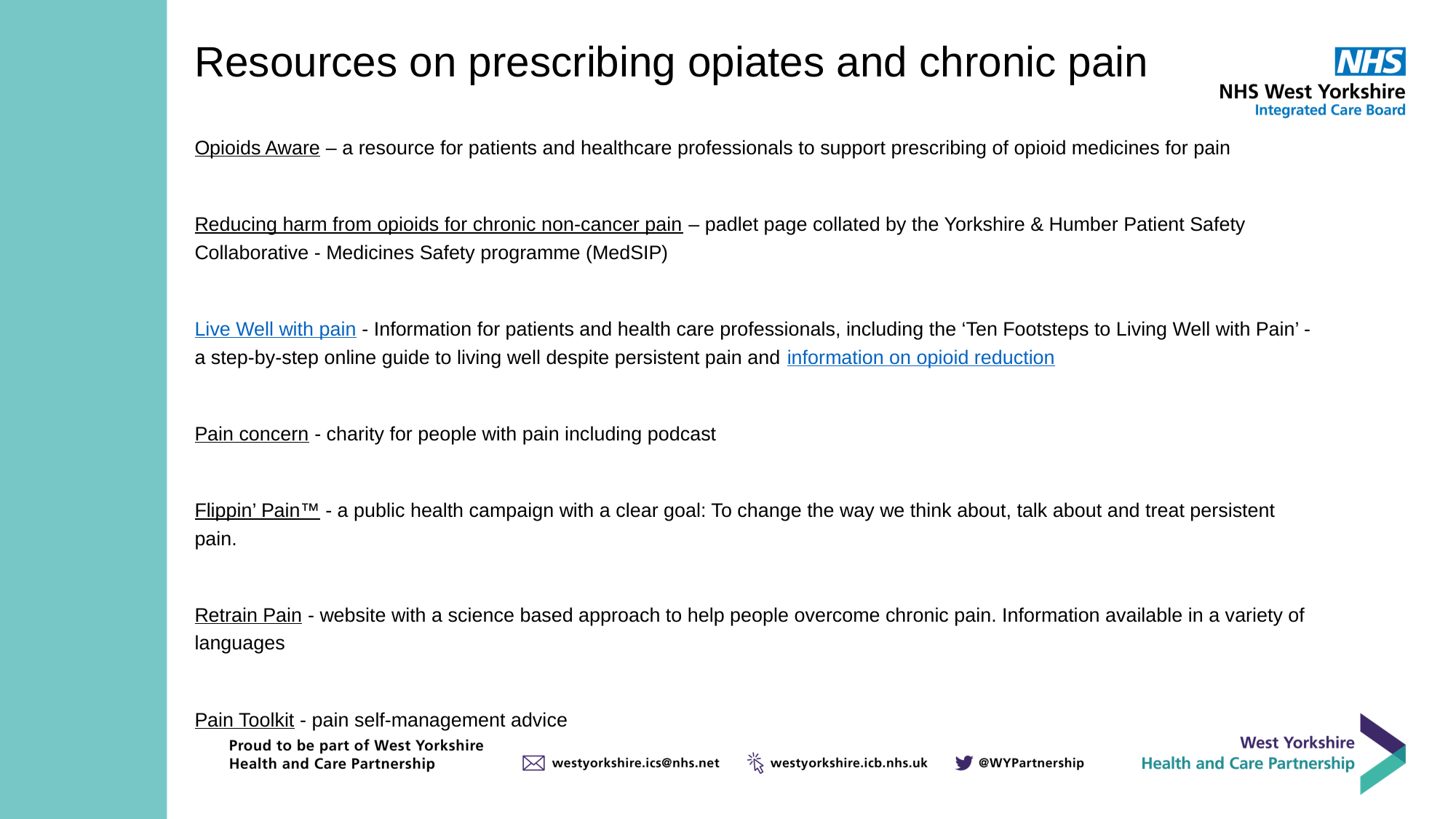

# Resources on prescribing opiates and chronic pain
Opioids Aware – a resource for patients and healthcare professionals to support prescribing of opioid medicines for pain

Reducing harm from opioids for chronic non-cancer pain – padlet page collated by the Yorkshire & Humber Patient Safety Collaborative - Medicines Safety programme (MedSIP)

Live Well with pain - Information for patients and health care professionals, including the ‘Ten Footsteps to Living Well with Pain’ - a step-by-step online guide to living well despite persistent pain and information on opioid reduction

Pain concern - charity for people with pain including podcast

Flippin’ Pain™ - a public health campaign with a clear goal: To change the way we think about, talk about and treat persistent pain.

Retrain Pain - website with a science based approach to help people overcome chronic pain. Information available in a variety of languages

Pain Toolkit - pain self-management advice